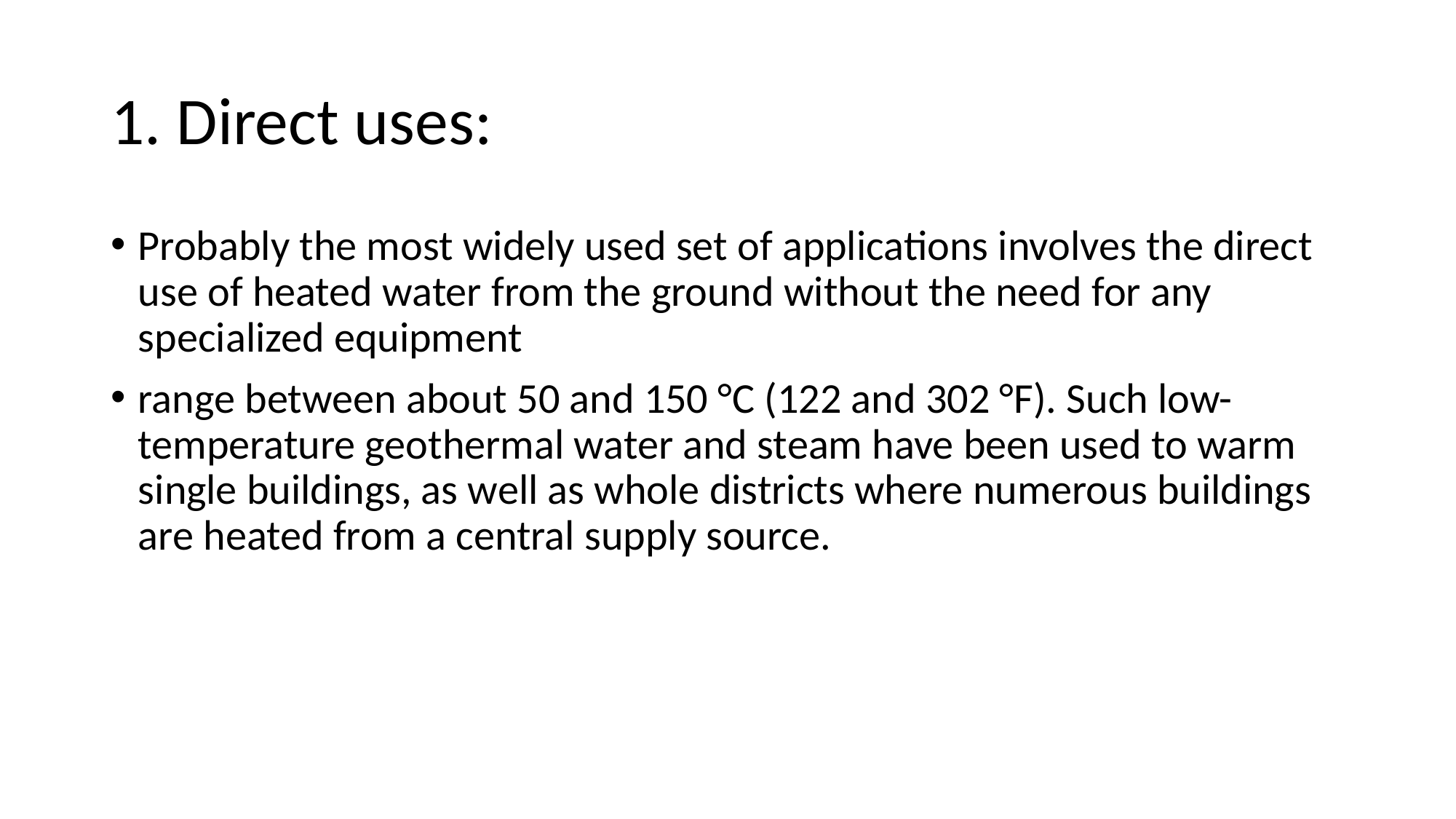

# 1. Direct uses:
Probably the most widely used set of applications involves the direct use of heated water from the ground without the need for any specialized equipment
range between about 50 and 150 °C (122 and 302 °F). Such low-temperature geothermal water and steam have been used to warm single buildings, as well as whole districts where numerous buildings are heated from a central supply source.